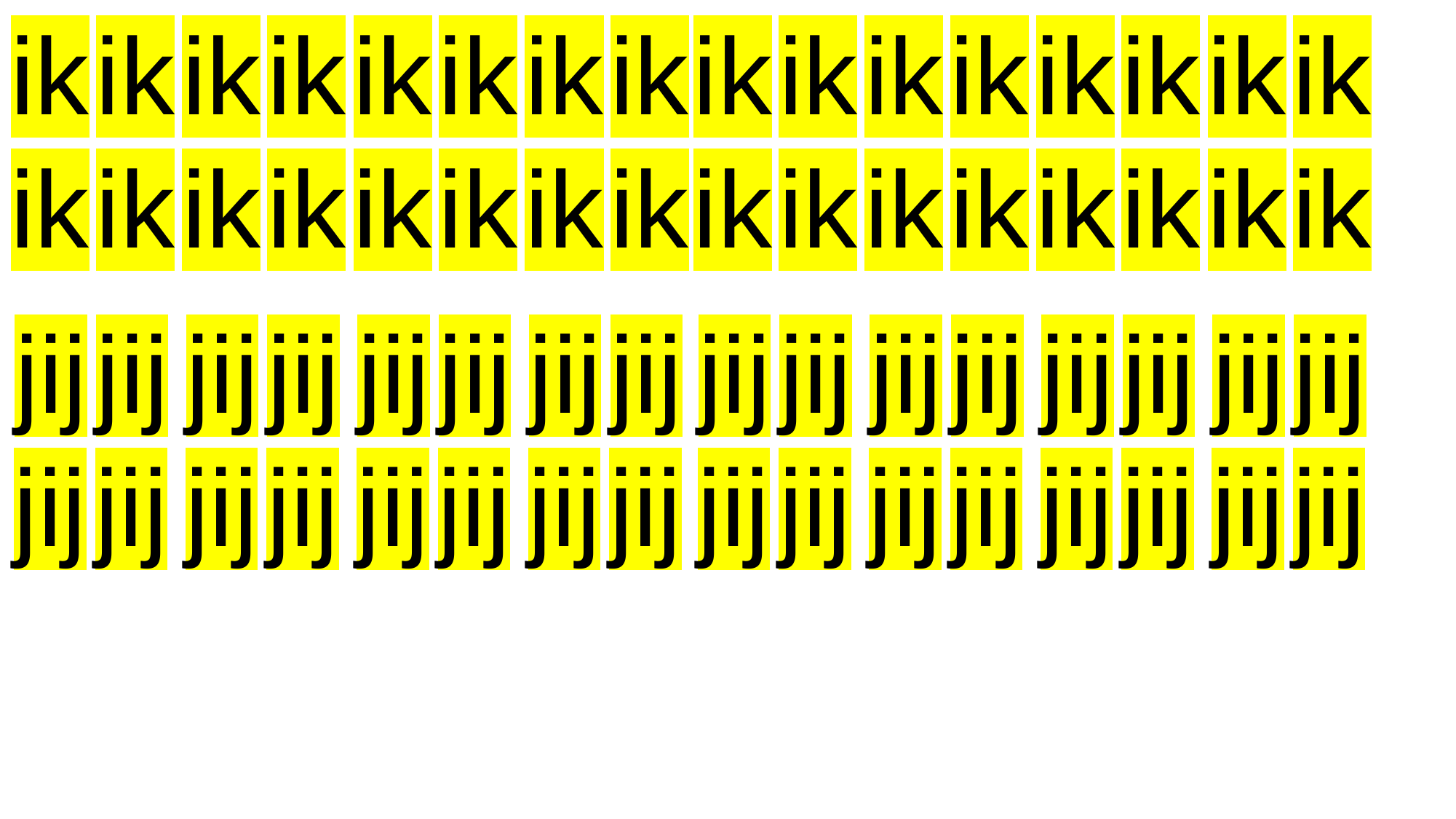

ik
ik
ik
ik
ik
ik
ik
ik
ik
ik
ik
ik
ik
ik
ik
ik
ik
ik
ik
ik
ik
ik
ik
ik
ik
ik
ik
ik
ik
ik
ik
ik
jij
jij
jij
jij
jij
jij
jij
jij
jij
jij
jij
jij
jij
jij
jij
jij
jij
jij
jij
jij
jij
jij
jij
jij
jij
jij
jij
jij
jij
jij
jij
jij